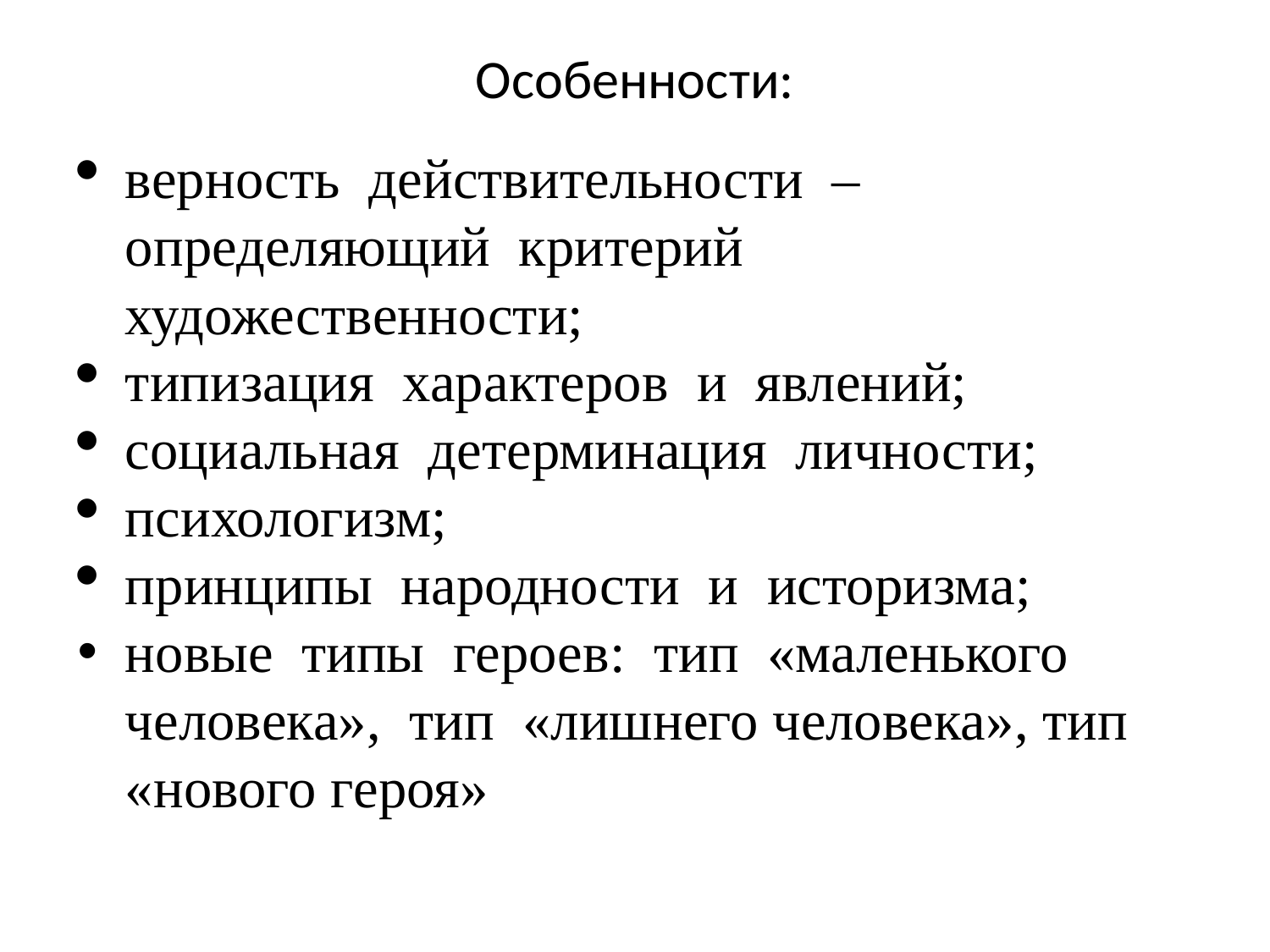

# Особенности:
верность  действительности  –  определяющий  критерий художественности;
типизация  характеров  и  явлений;
социальная  детерминация  личности;
психологизм;
принципы  народности  и  историзма;
новые  типы  героев:  тип  «маленького  человека»,  тип  «лишнего человека», тип «нового героя»